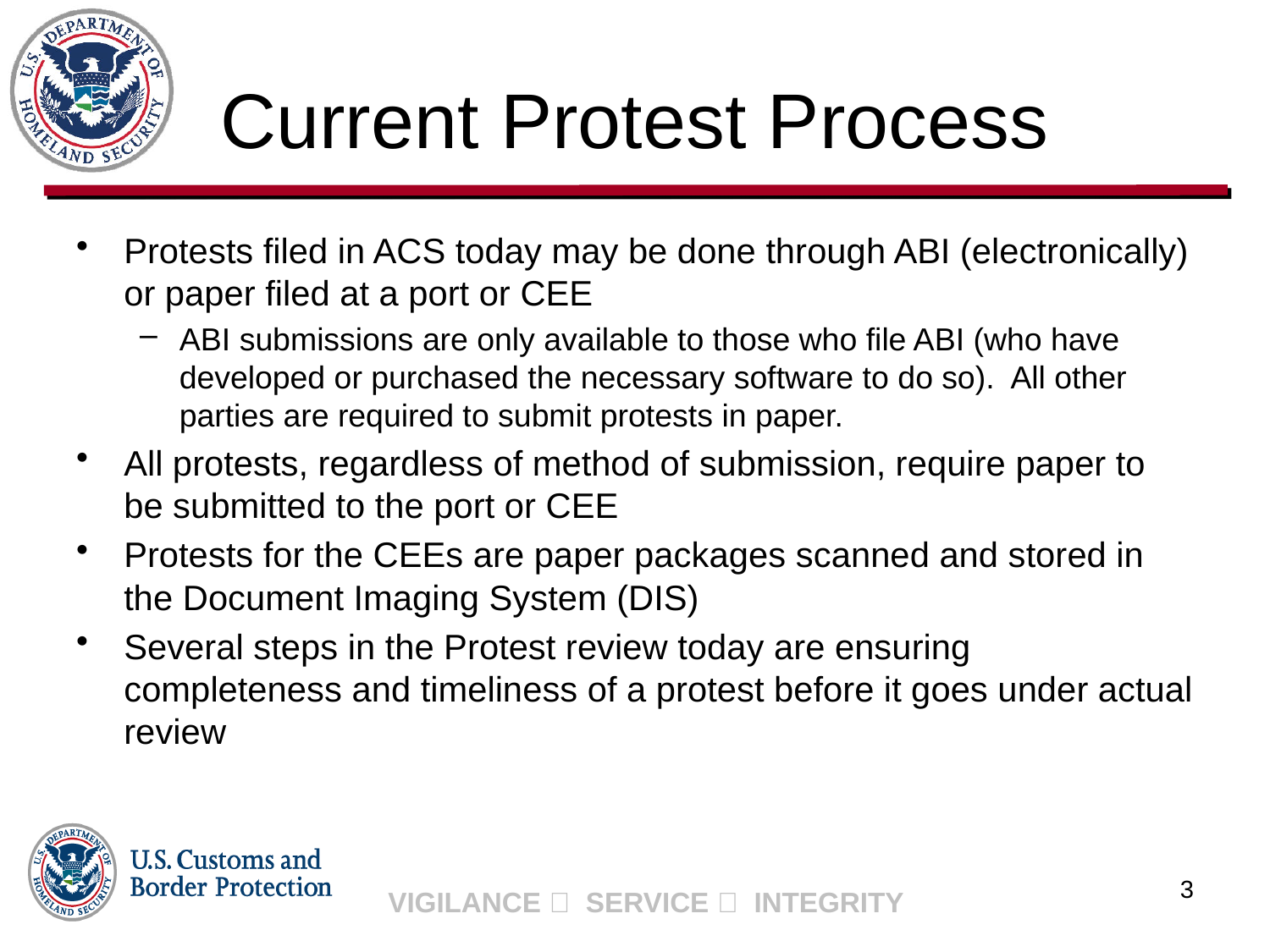

# Current Protest Process
Protests filed in ACS today may be done through ABI (electronically) or paper filed at a port or CEE
ABI submissions are only available to those who file ABI (who have developed or purchased the necessary software to do so).  All other parties are required to submit protests in paper.
All protests, regardless of method of submission, require paper to be submitted to the port or CEE
Protests for the CEEs are paper packages scanned and stored in the Document Imaging System (DIS)
Several steps in the Protest review today are ensuring completeness and timeliness of a protest before it goes under actual review
3